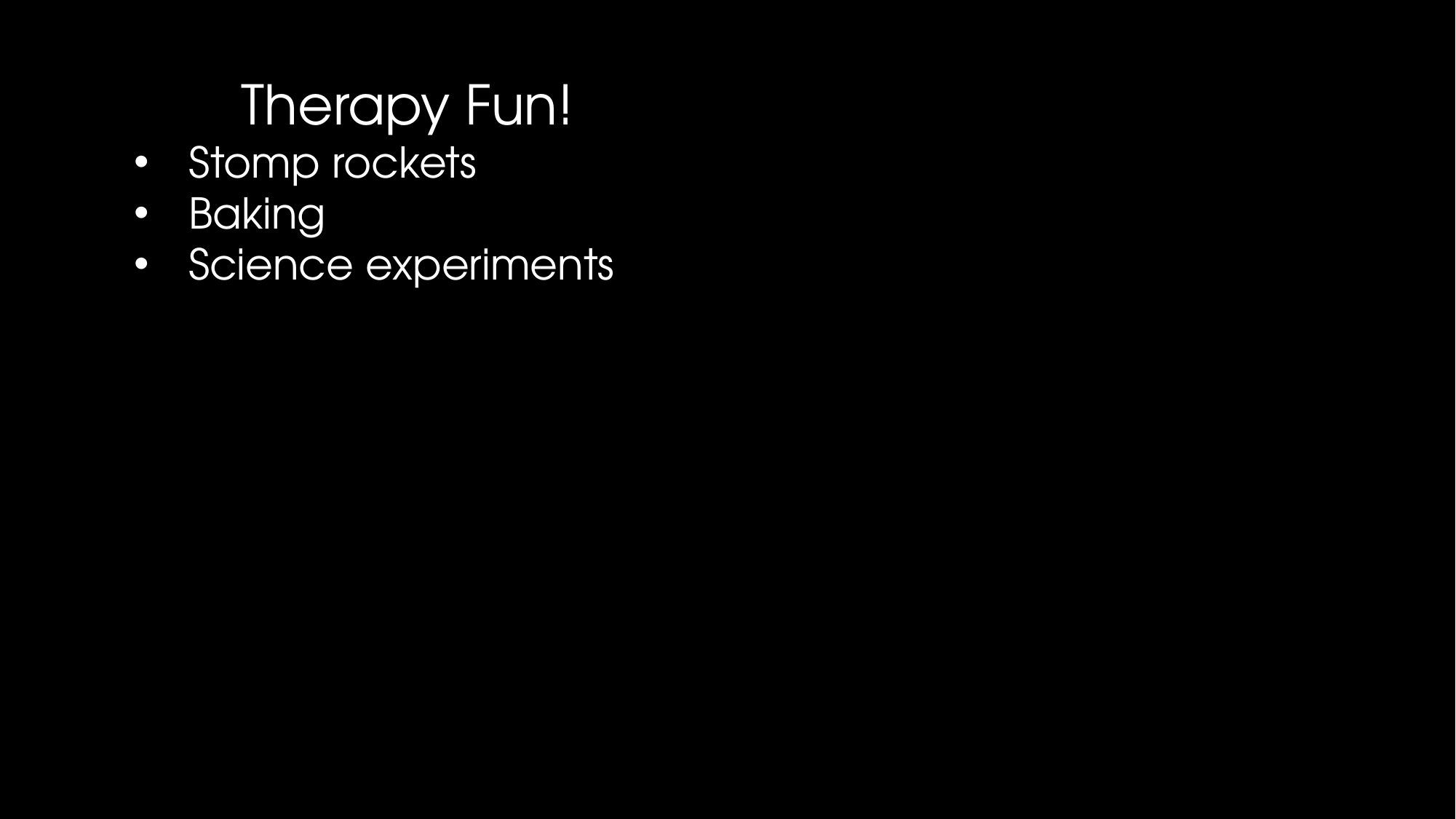

Therapy Fun!
Stomp rockets
Baking
Science experiments